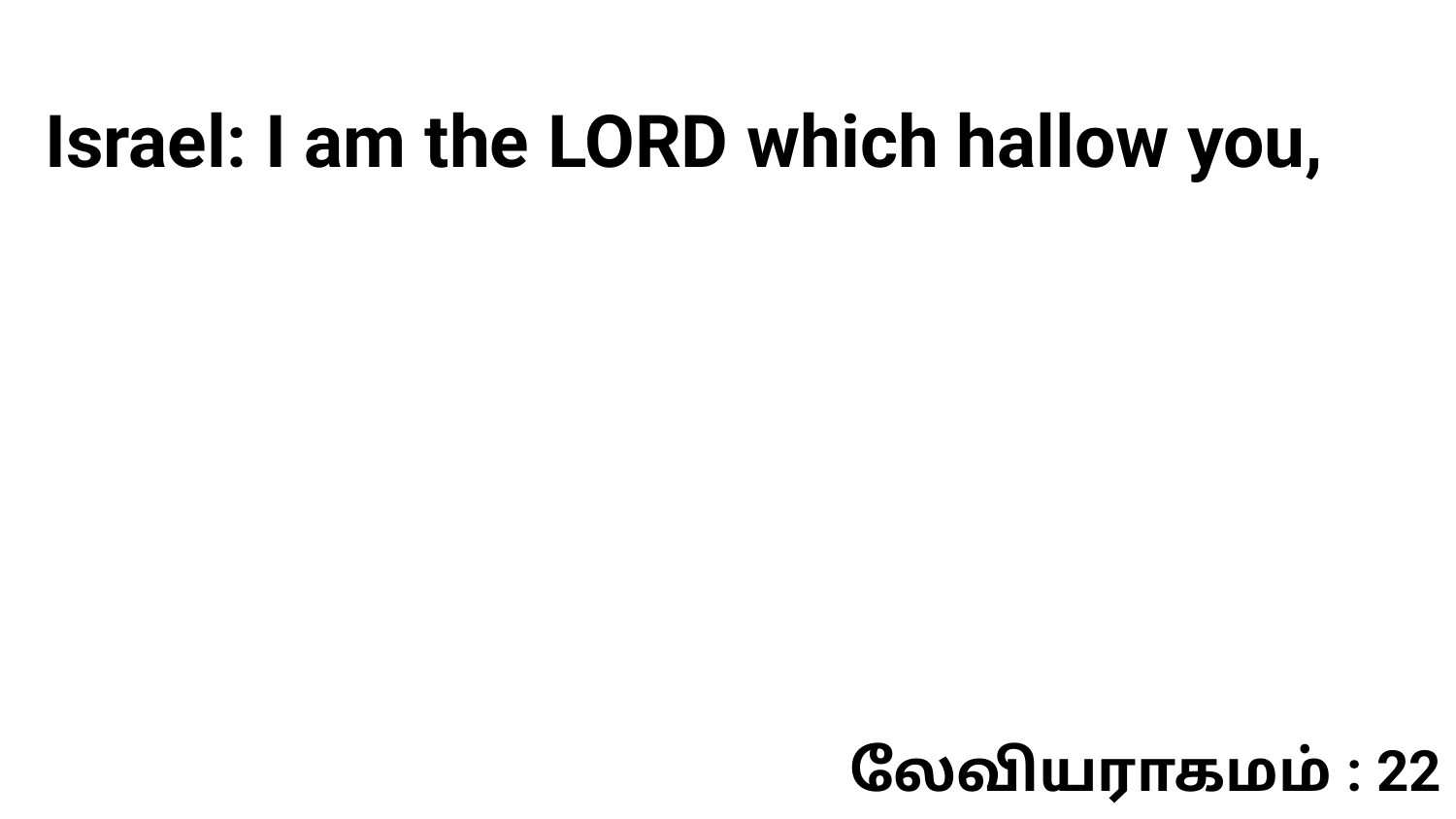

Israel: I am the LORD which hallow you,
லேவியராகமம் : 22